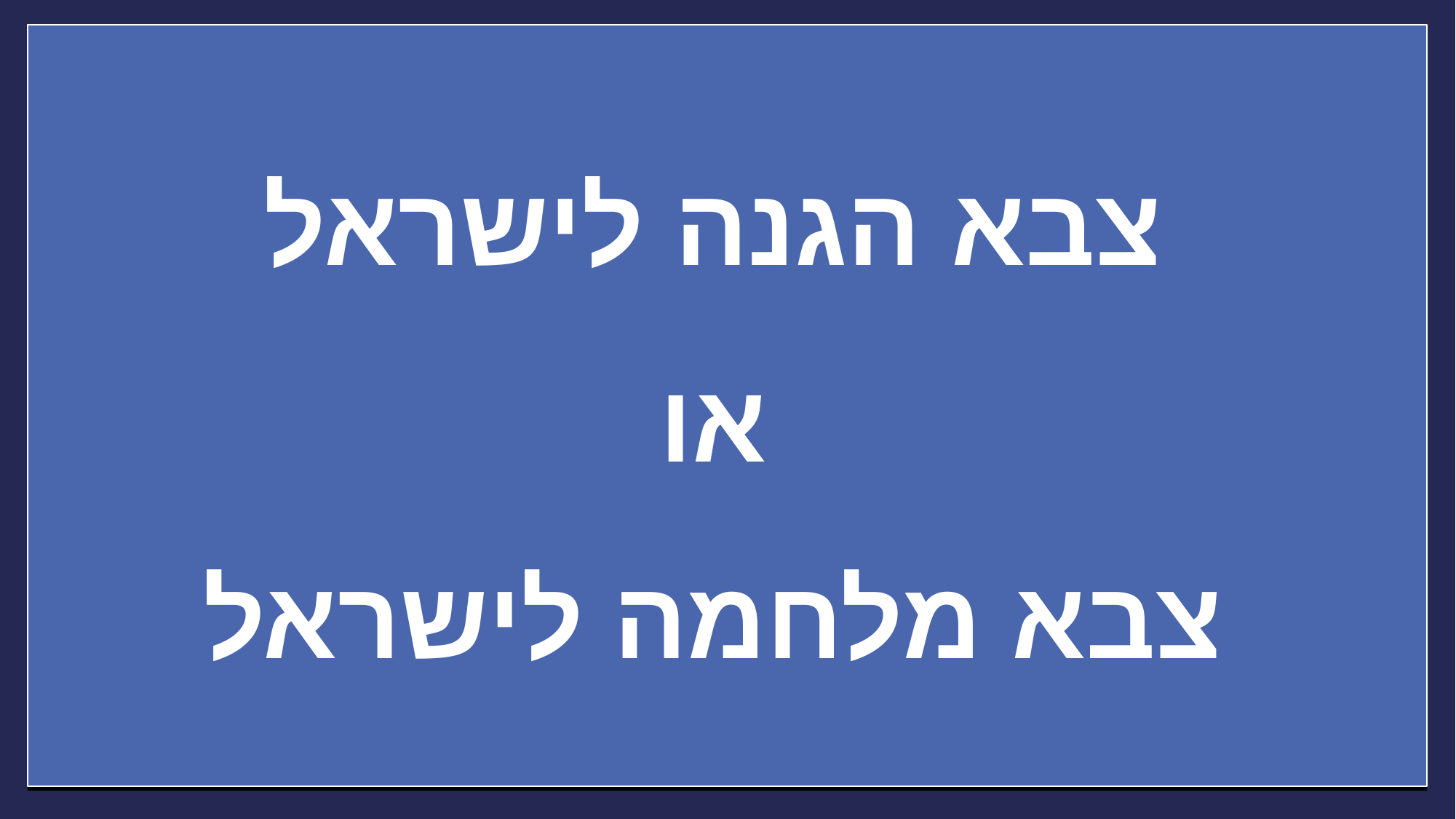

# צבא הגנה לישראל או צבא מלחמה לישראל